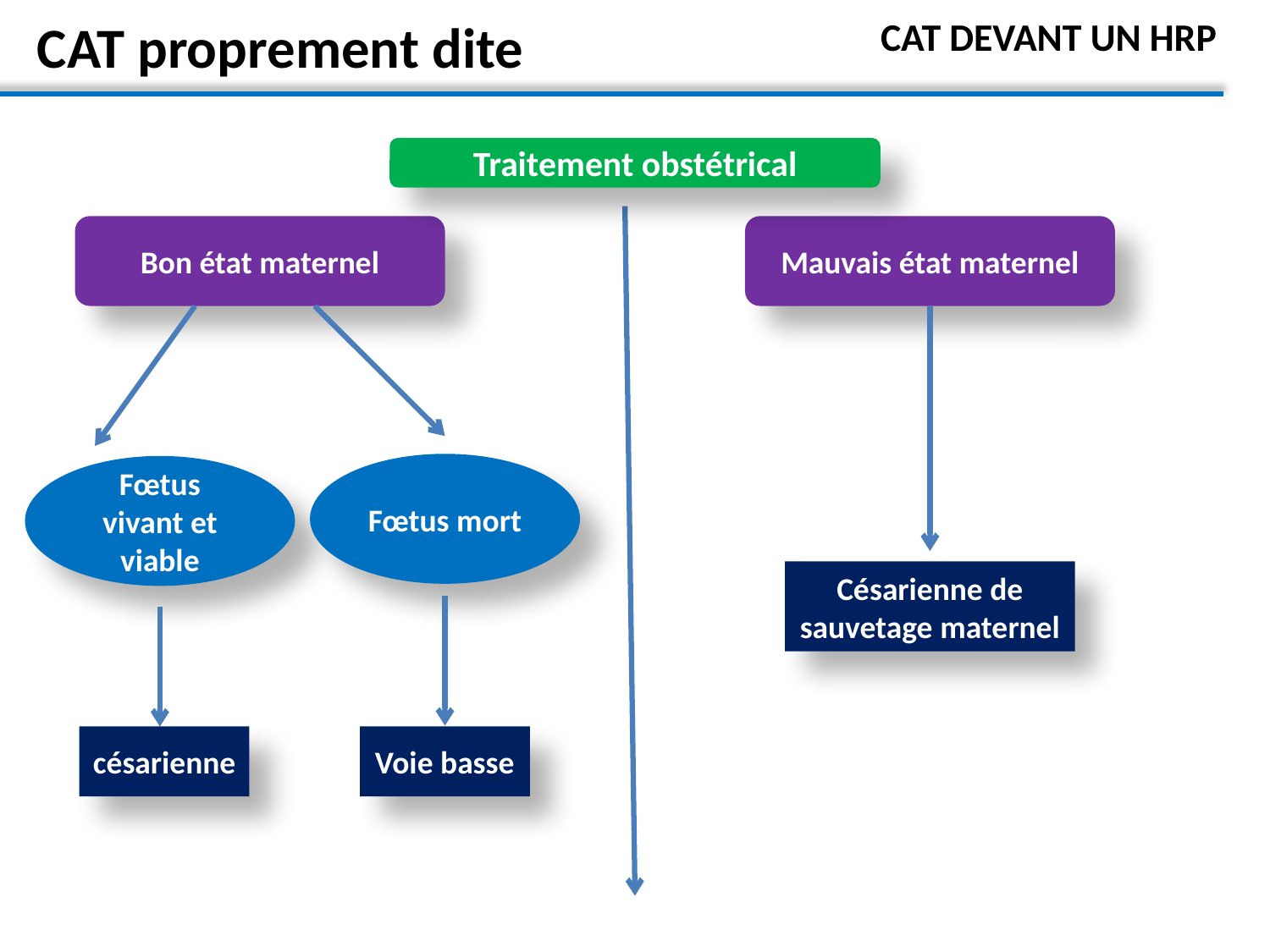

# CAT proprement dite
CAT DEVANT UN HRP

Traitement obstétrical
Bon état maternel
Mauvais état maternel
Fœtus mort
Fœtus vivant et viable
Césarienne de sauvetage maternel
césarienne
Voie basse